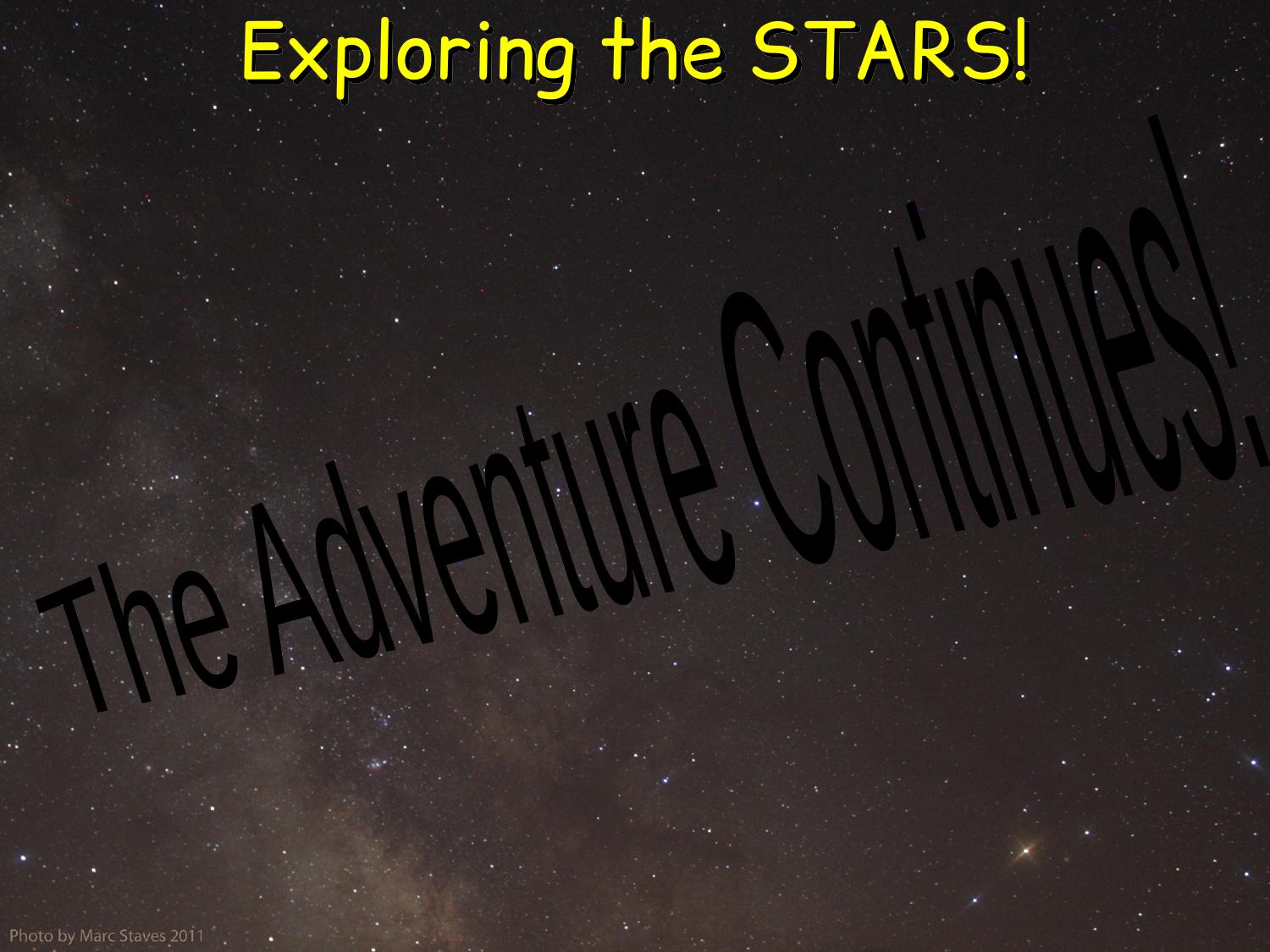

# Exploring the STARS!
The Adventure Continues!